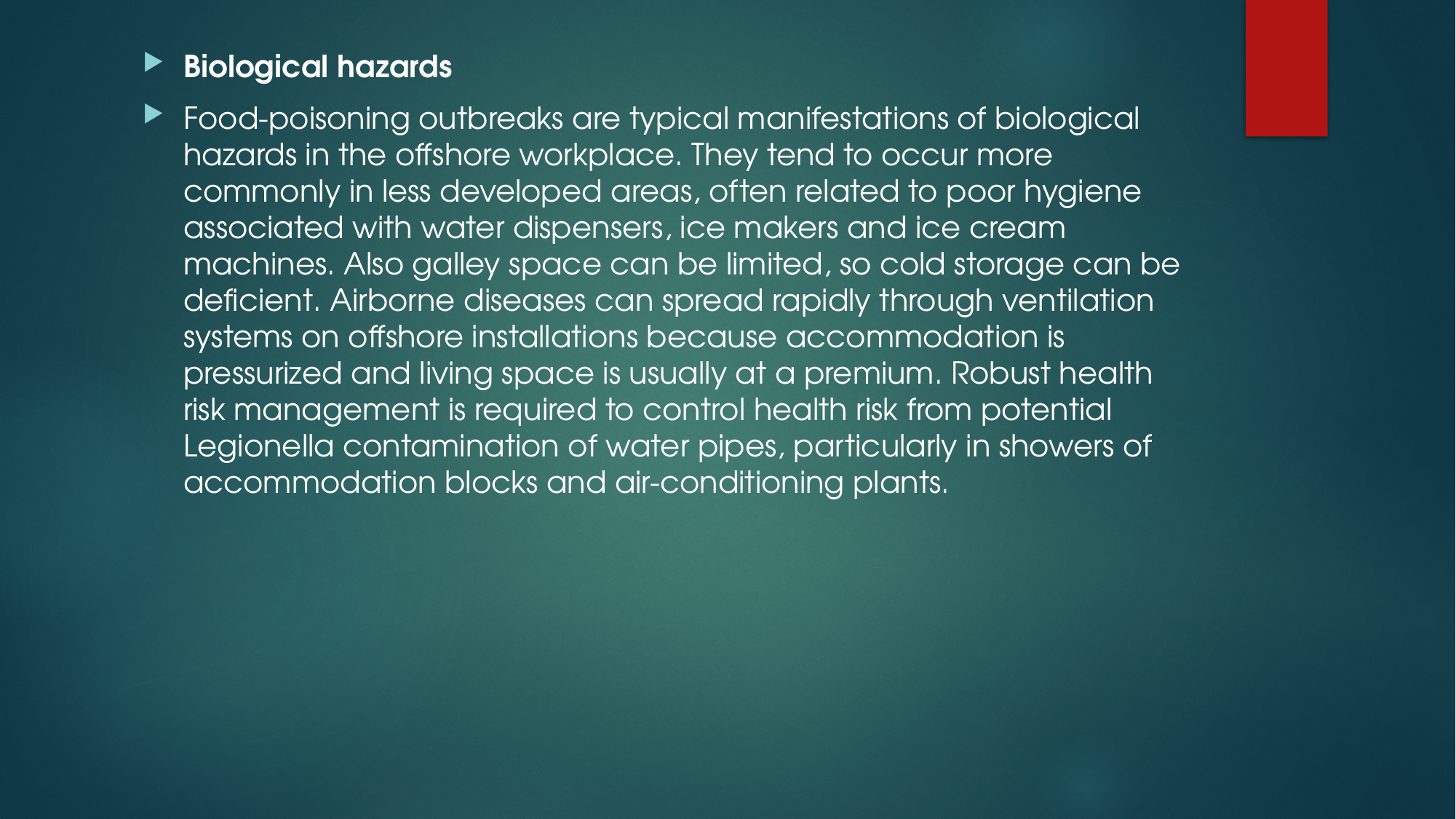

Biological hazards
Food-poisoning outbreaks are typical manifestations of biological hazards in the offshore workplace. They tend to occur more commonly in less developed areas, often related to poor hygiene associated with water dispensers, ice makers and ice cream machines. Also galley space can be limited, so cold storage can be deficient. Airborne diseases can spread rapidly through ventilation systems on offshore installations because accommodation is pressurized and living space is usually at a premium. Robust health risk management is required to control health risk from potential Legionella contamination of water pipes, particularly in showers of accommodation blocks and air-conditioning plants.